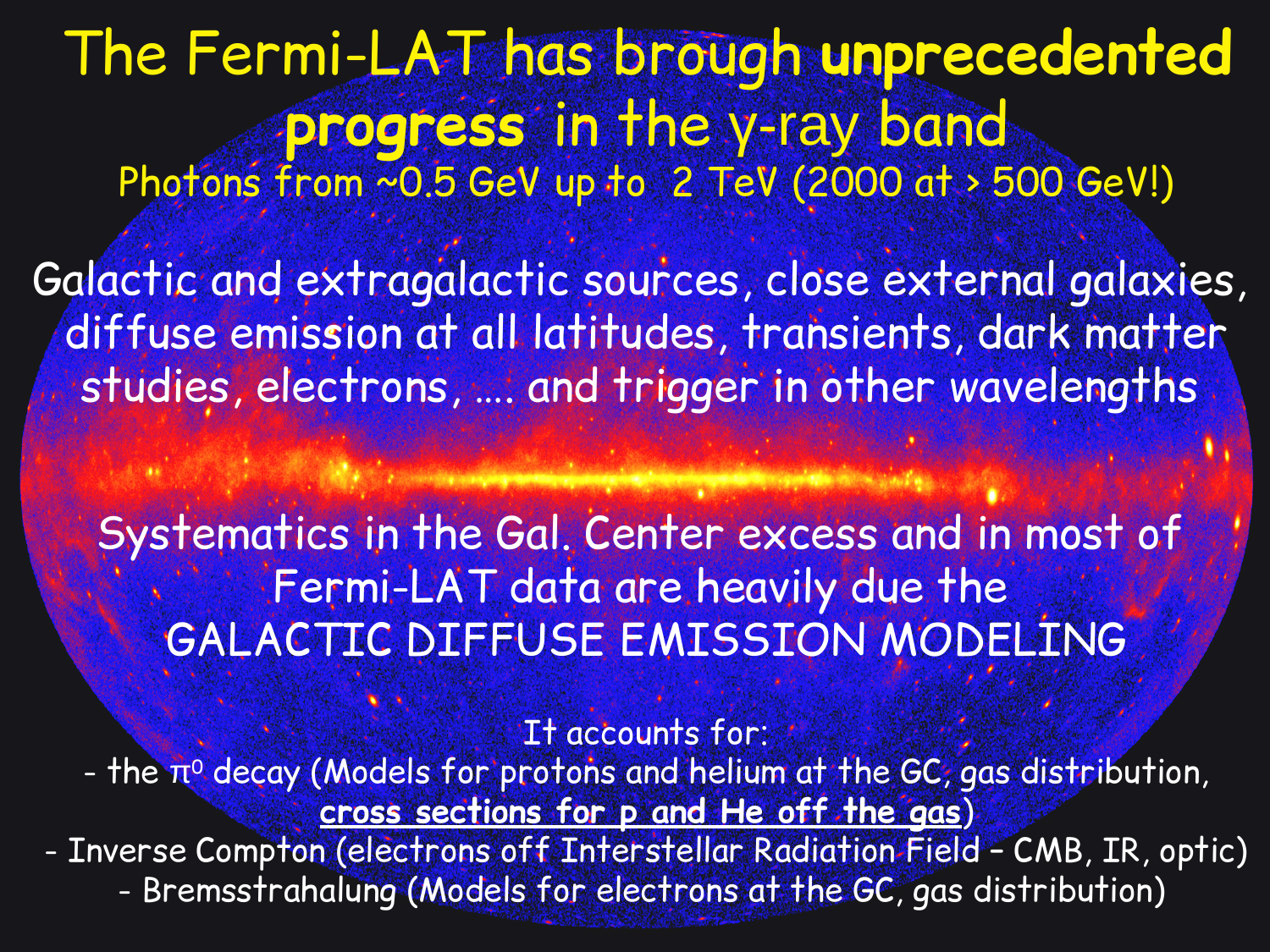

# The Fermi-LAT has brough unprecedented progress in the γ-ray band Photons from ~0.5 GeV up to  2 TeV (2000 at > 500 GeV!) Galactic and extragalactic sources, close external galaxies, diffuse emission at all latitudes, transients, dark matter studies, electrons, …. and trigger in other wavelengths Systematics in the Gal. Center excess and in most of Fermi-LAT data are heavily due the GALACTIC DIFFUSE EMISSION MODELING It accounts for: - the π0 decay (Models for protons and helium at the GC, gas distribution, cross sections for p and He off the gas) - Inverse Compton (electrons off Interstellar Radiation Field – CMB, IR, optic) - Bremsstrahalung (Models for electrons at the GC, gas distribution)